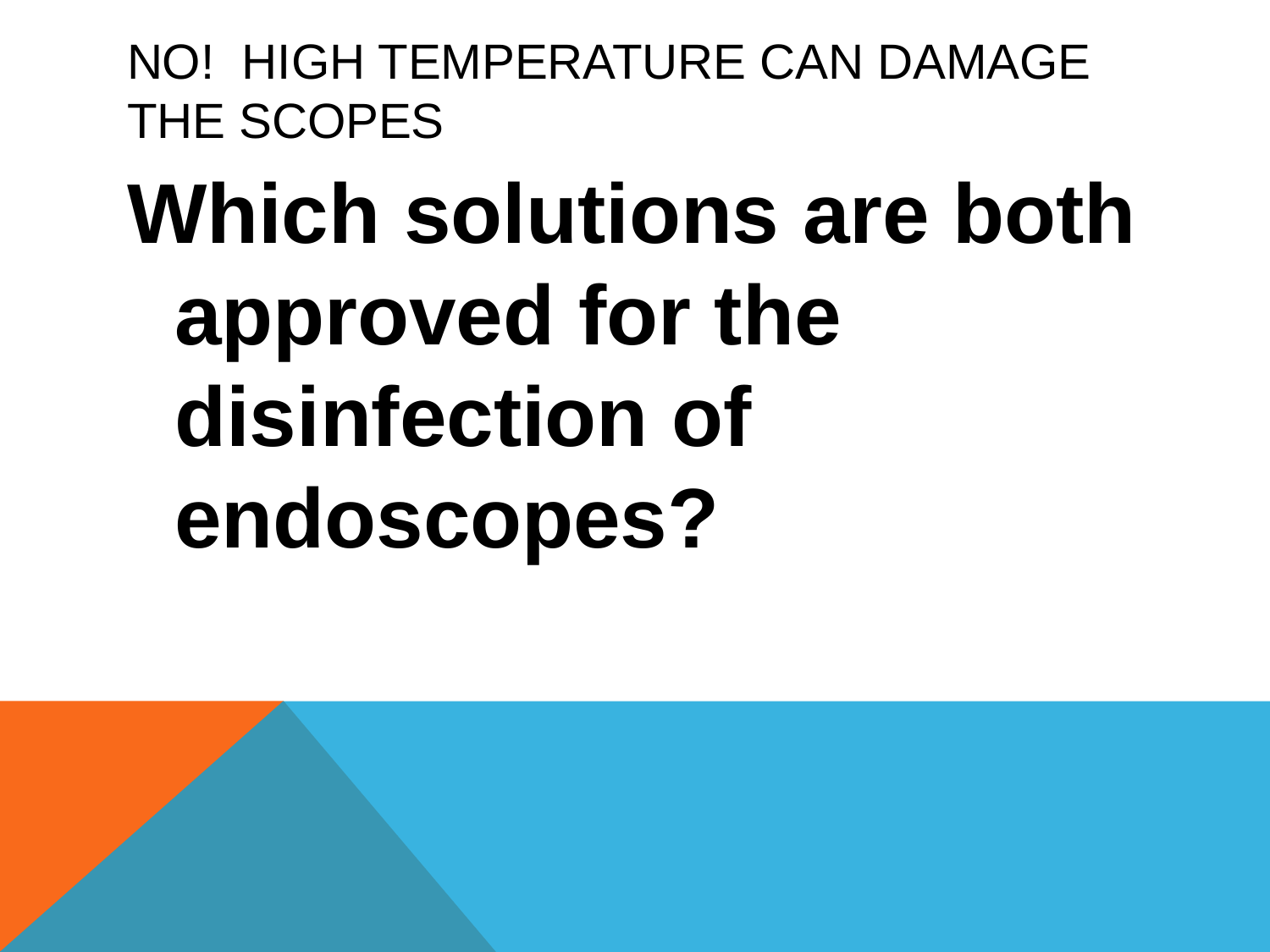

# No!  High temperature can damage the scopes
Which solutions are both approved for the disinfection of endoscopes?